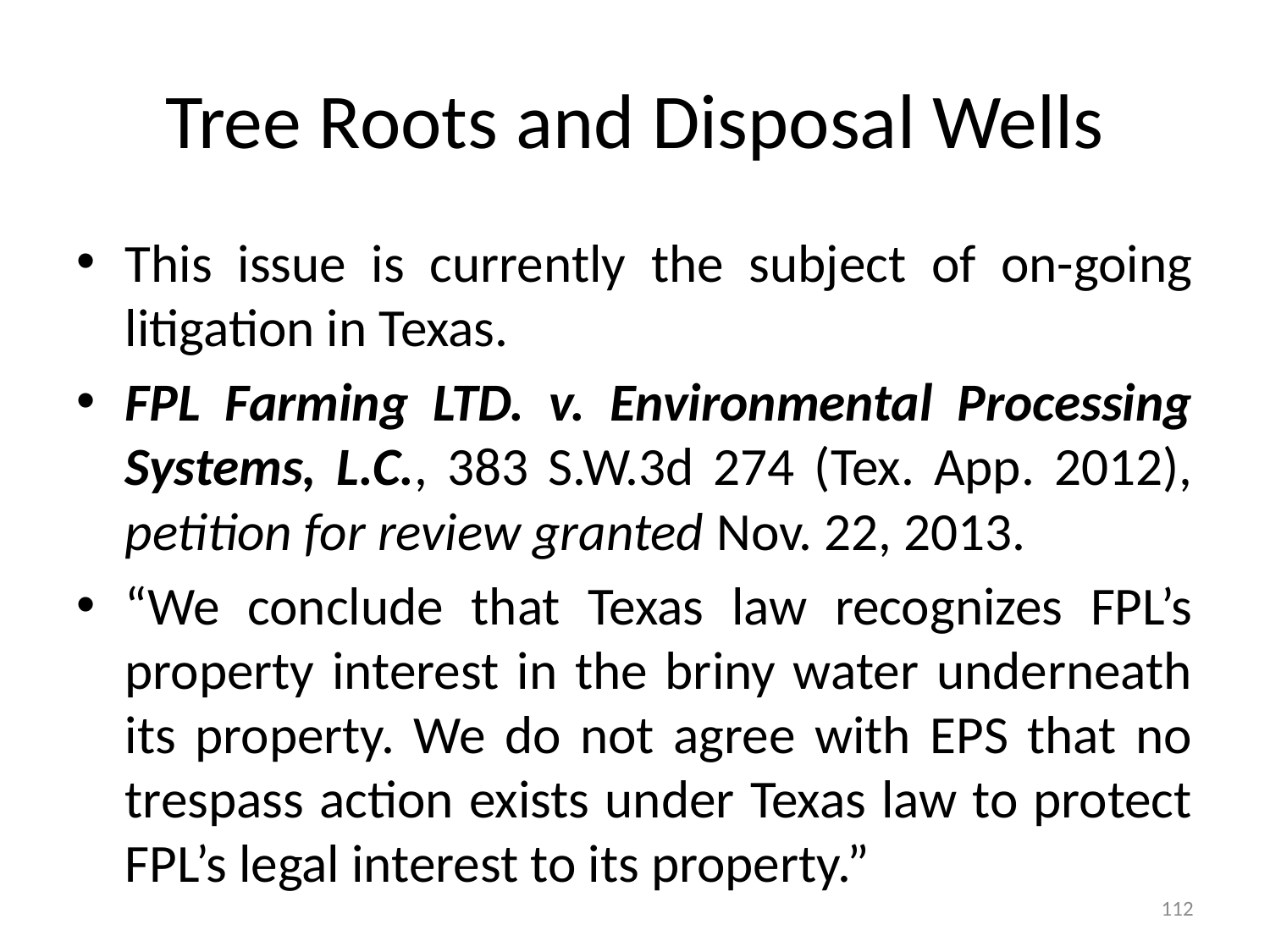

# Tree Roots and Disposal Wells
This issue is currently the subject of on-going litigation in Texas.
FPL Farming LTD. v. Environmental Processing Systems, L.C., 383 S.W.3d 274 (Tex. App. 2012), petition for review granted Nov. 22, 2013.
“We conclude that Texas law recognizes FPL’s property interest in the briny water underneath its property. We do not agree with EPS that no trespass action exists under Texas law to protect FPL’s legal interest to its property.”

112